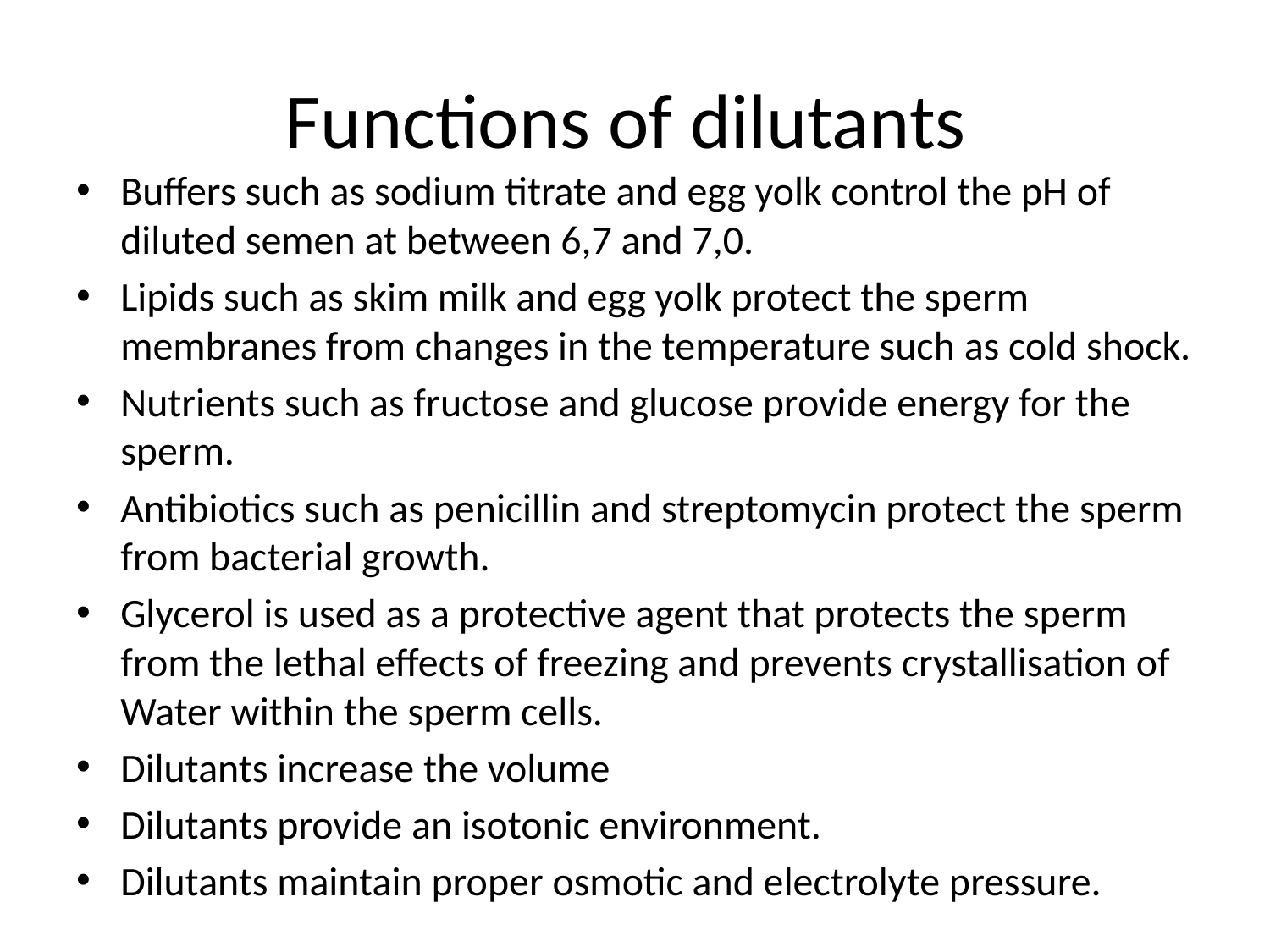

# Functions of dilutants
Buffers such as sodium titrate and egg yolk control the pH of diluted semen at between 6,7 and 7,0.
Lipids such as skim milk and egg yolk protect the sperm membranes from changes in the temperature such as cold shock.
Nutrients such as fructose and glucose provide energy for the sperm.
Antibiotics such as penicillin and streptomycin protect the sperm from bacterial growth.
Glycerol is used as a protective agent that protects the sperm from the lethal effects of freezing and prevents crystallisation of Water within the sperm cells.
Dilutants increase the volume
Dilutants provide an isotonic environment.
Dilutants maintain proper osmotic and electrolyte pressure.